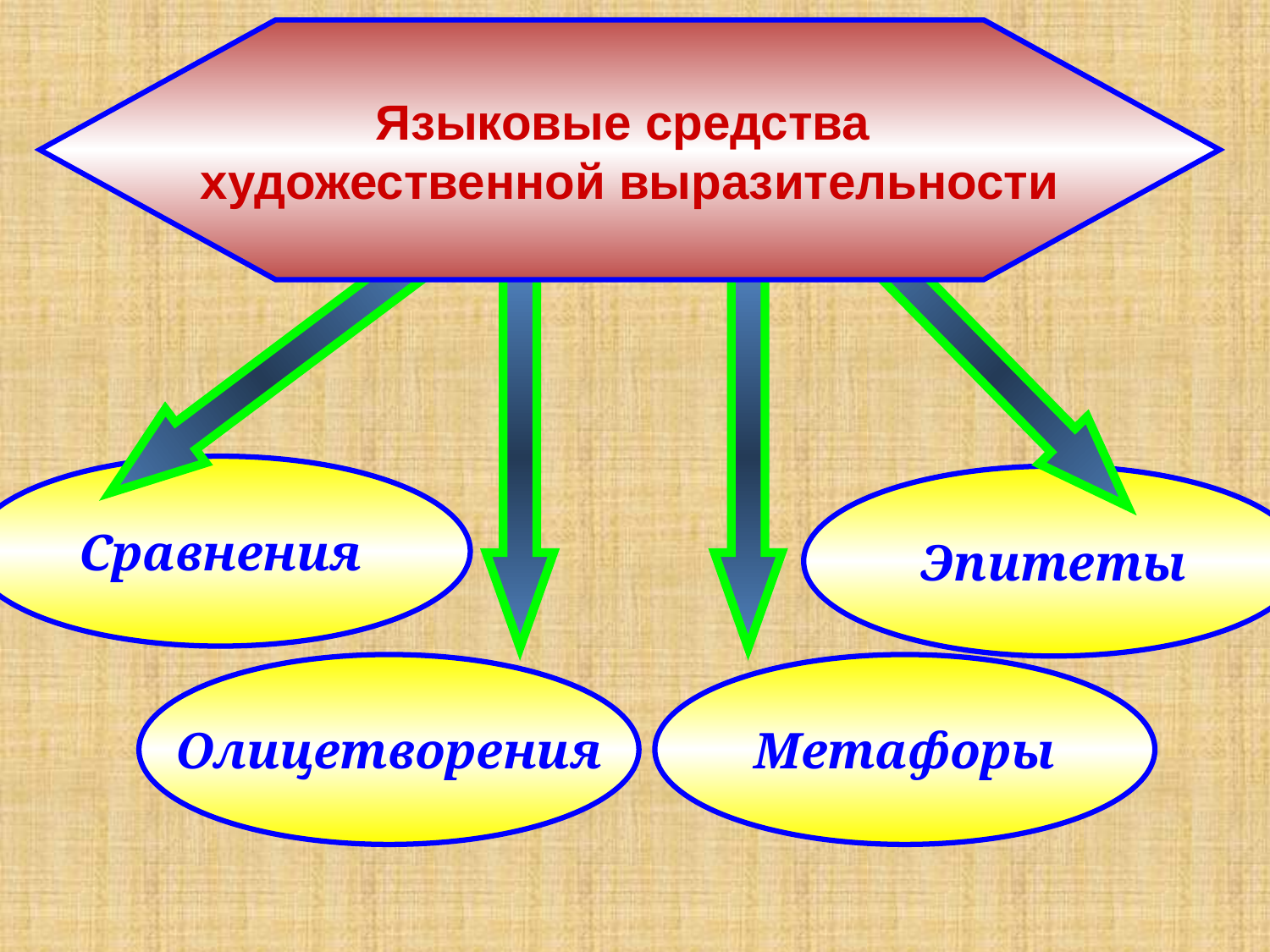

Языковые средства
художественной выразительности

Сравнения
Эпитеты
Олицетворения
Метафоры